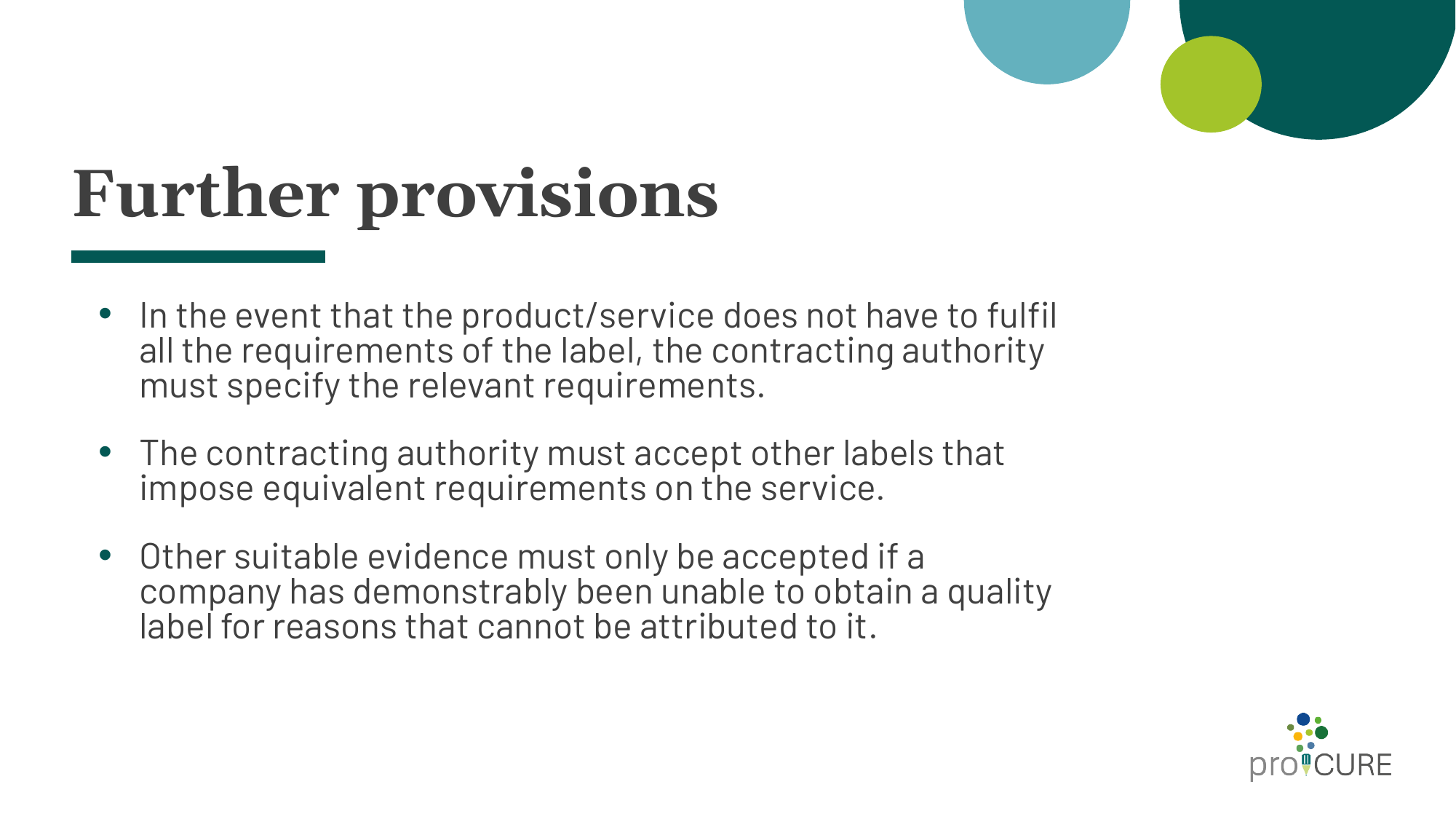

# Further provisions
In the event that the product/service does not have to fulfil all the requirements of the label, the contracting authority must specify the relevant requirements.
The contracting authority must accept other labels that impose equivalent requirements on the service.
Other suitable evidence must only be accepted if a company has demonstrably been unable to obtain a quality label for reasons that cannot be attributed to it.